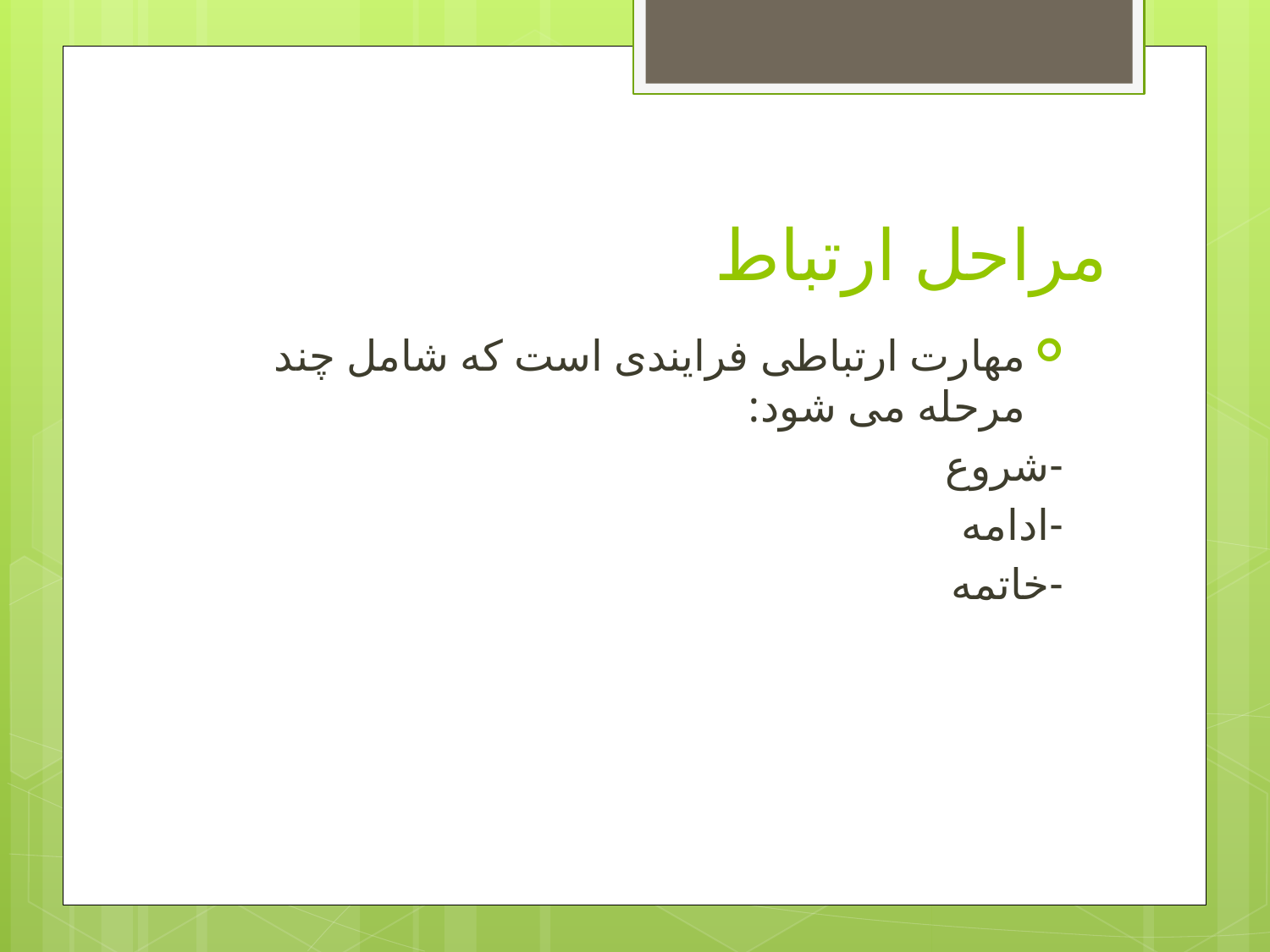

# مراحل ارتباط
مهارت ارتباطی فرایندی است که شامل چند مرحله می شود:
-شروع
-ادامه
-خاتمه